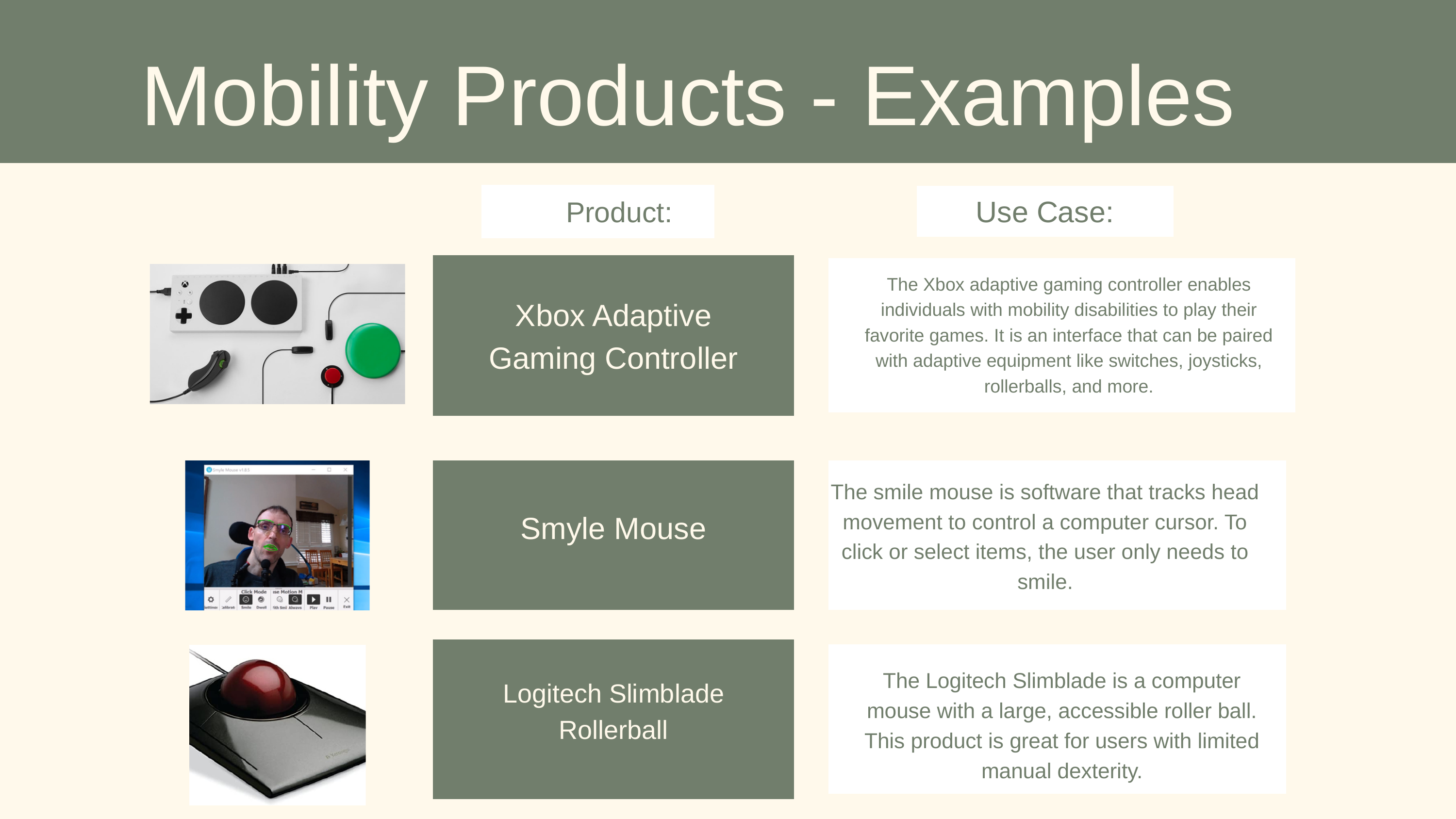

Mobility Products - Examples

Use Case:
Product:

The Xbox adaptive gaming controller enables individuals with mobility disabilities to play their favorite games. It is an interface that can be paired with adaptive equipment like switches, joysticks, rollerballs, and more.
Xbox Adaptive Gaming Controller

The smile mouse is software that tracks head movement to control a computer cursor. To click or select items, the user only needs to smile.
Smyle Mouse

The Logitech Slimblade is a computer mouse with a large, accessible roller ball. This product is great for users with limited manual dexterity.
Logitech Slimblade Rollerball